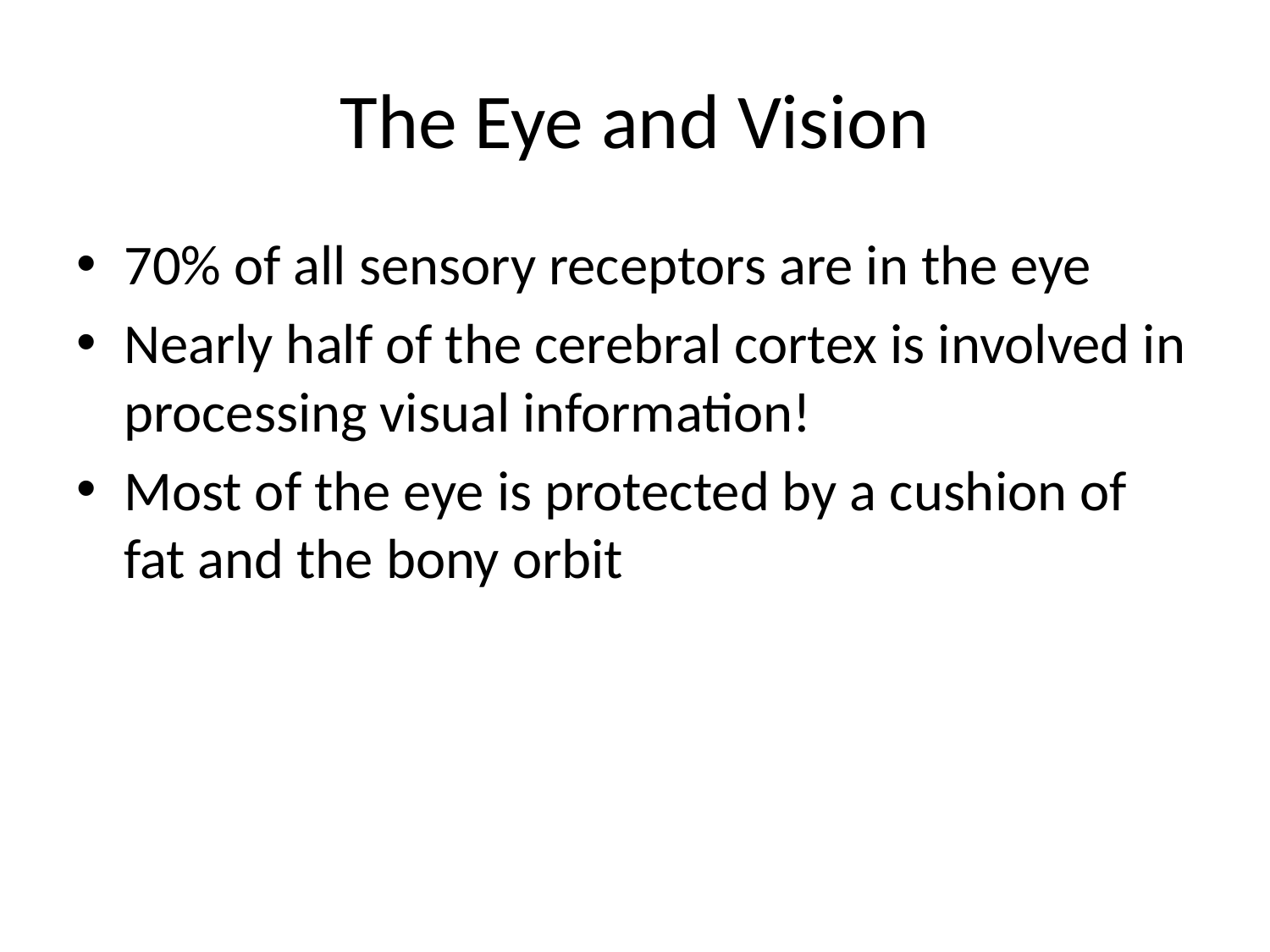

# The Eye and Vision
70% of all sensory receptors are in the eye
Nearly half of the cerebral cortex is involved in processing visual information!
Most of the eye is protected by a cushion of fat and the bony orbit